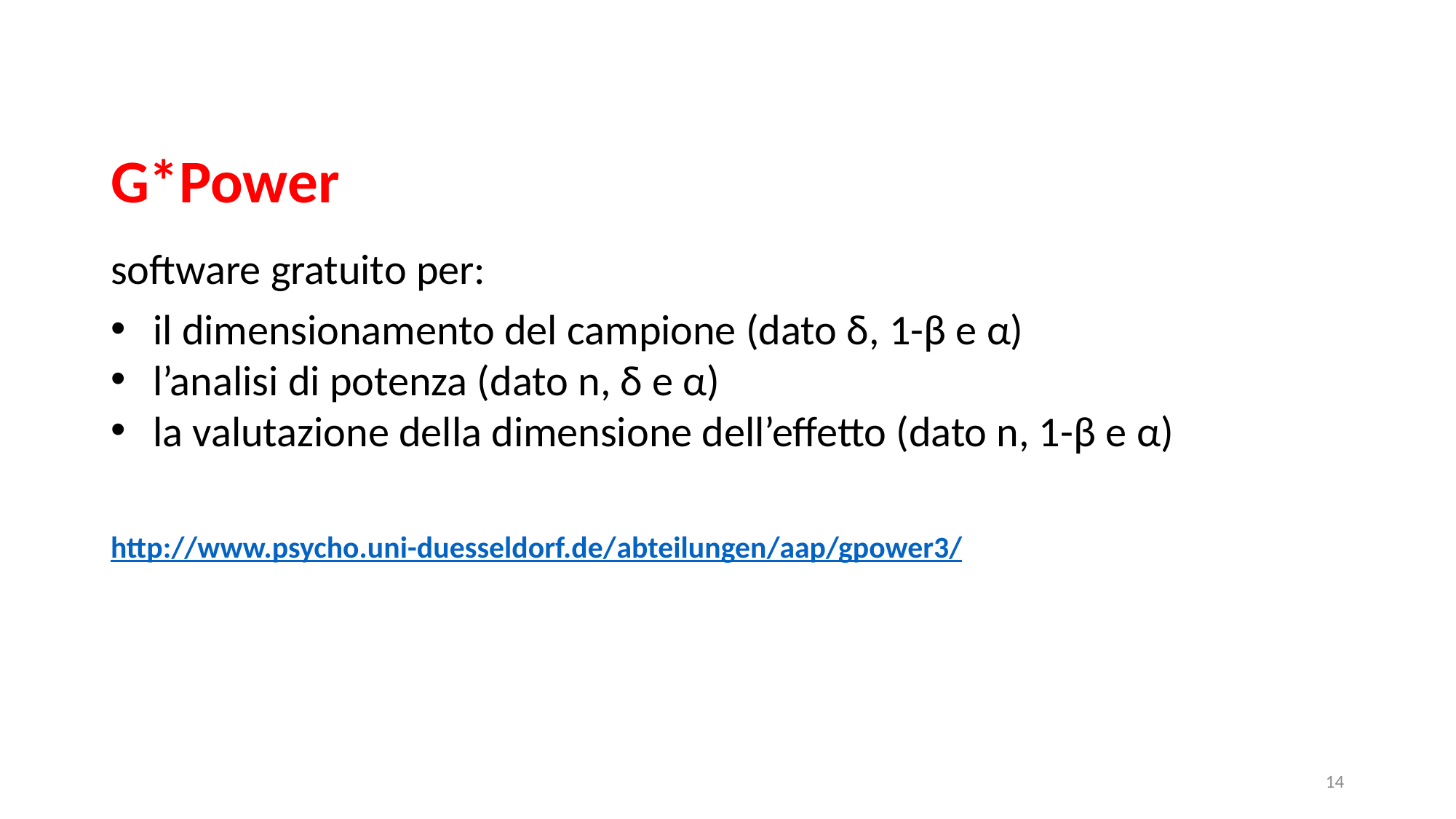

G*Power
software gratuito per:
il dimensionamento del campione (dato δ, 1-β e α)
l’analisi di potenza (dato n, δ e α)
la valutazione della dimensione dell’effetto (dato n, 1-β e α)

http://www.psycho.uni-duesseldorf.de/abteilungen/aap/gpower3/

14